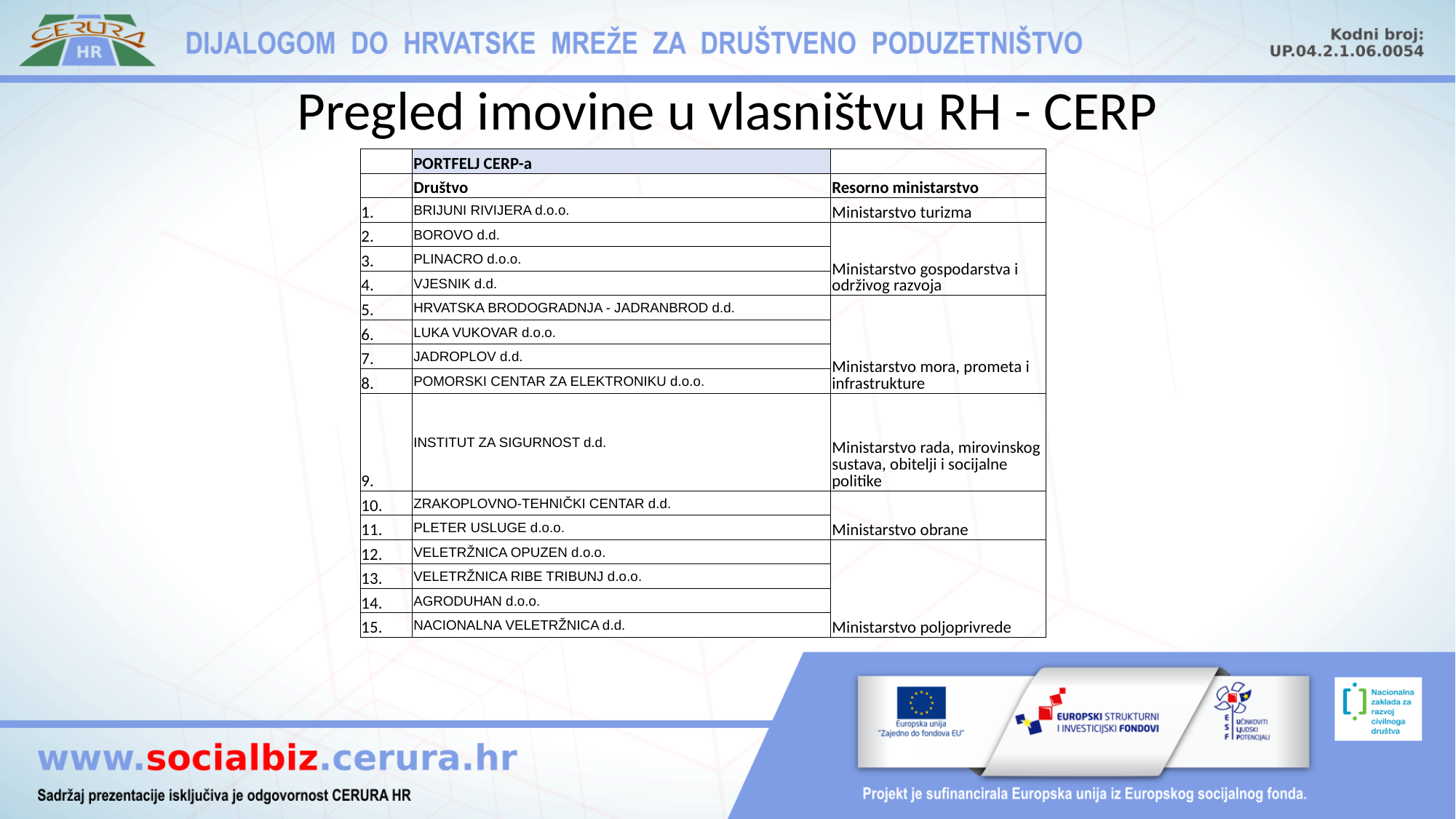

# Pregled imovine u vlasništvu RH - CERP
|  | PORTFELJ CERP-a |  |
| --- | --- | --- |
|  | Društvo | Resorno ministarstvo |
| 1. | BRIJUNI RIVIJERA d.o.o. | Ministarstvo turizma |
| 2. | BOROVO d.d. | Ministarstvo gospodarstva i održivog razvoja |
| 3. | PLINACRO d.o.o. |  |
| 4. | VJESNIK d.d. |  |
| 5. | HRVATSKA BRODOGRADNJA - JADRANBROD d.d. | Ministarstvo mora, prometa i infrastrukture |
| 6. | LUKA VUKOVAR d.o.o. |  |
| 7. | JADROPLOV d.d. |  |
| 8. | POMORSKI CENTAR ZA ELEKTRONIKU d.o.o. |  |
| 9. | INSTITUT ZA SIGURNOST d.d. | Ministarstvo rada, mirovinskog sustava, obitelji i socijalne politike |
| 10. | ZRAKOPLOVNO-TEHNIČKI CENTAR d.d. | Ministarstvo obrane |
| 11. | PLETER USLUGE d.o.o. |  |
| 12. | VELETRŽNICA OPUZEN d.o.o. | Ministarstvo poljoprivrede |
| 13. | VELETRŽNICA RIBE TRIBUNJ d.o.o. |  |
| 14. | AGRODUHAN d.o.o. |  |
| 15. | NACIONALNA VELETRŽNICA d.d. |  |